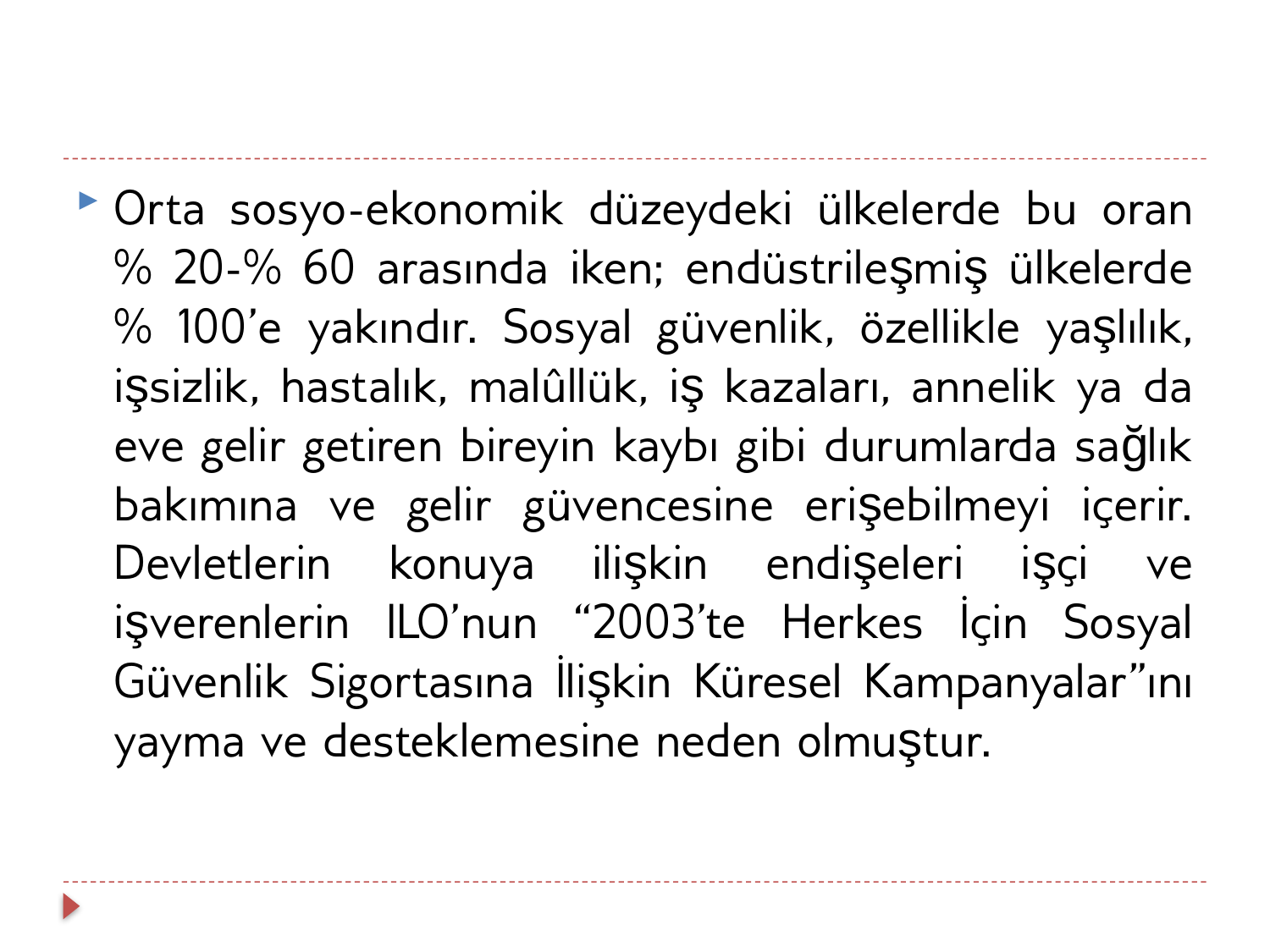

Orta sosyo-ekonomik düzeydeki ülkelerde bu oran % 20-% 60 arasında iken; endüstrileşmiş ülkelerde % 100’e yakındır. Sosyal güvenlik, özellikle yaşlılık, işsizlik, hastalık, malûllük, iş kazaları, annelik ya da eve gelir getiren bireyin kaybı gibi durumlarda sağlık bakımına ve gelir güvencesine erişebilmeyi içerir. Devletlerin konuya ilişkin endişeleri işçi ve işverenlerin ILO’nun “2003’te Herkes İçin Sosyal Güvenlik Sigortasına İlişkin Küresel Kampanyalar”ını yayma ve desteklemesine neden olmuştur.